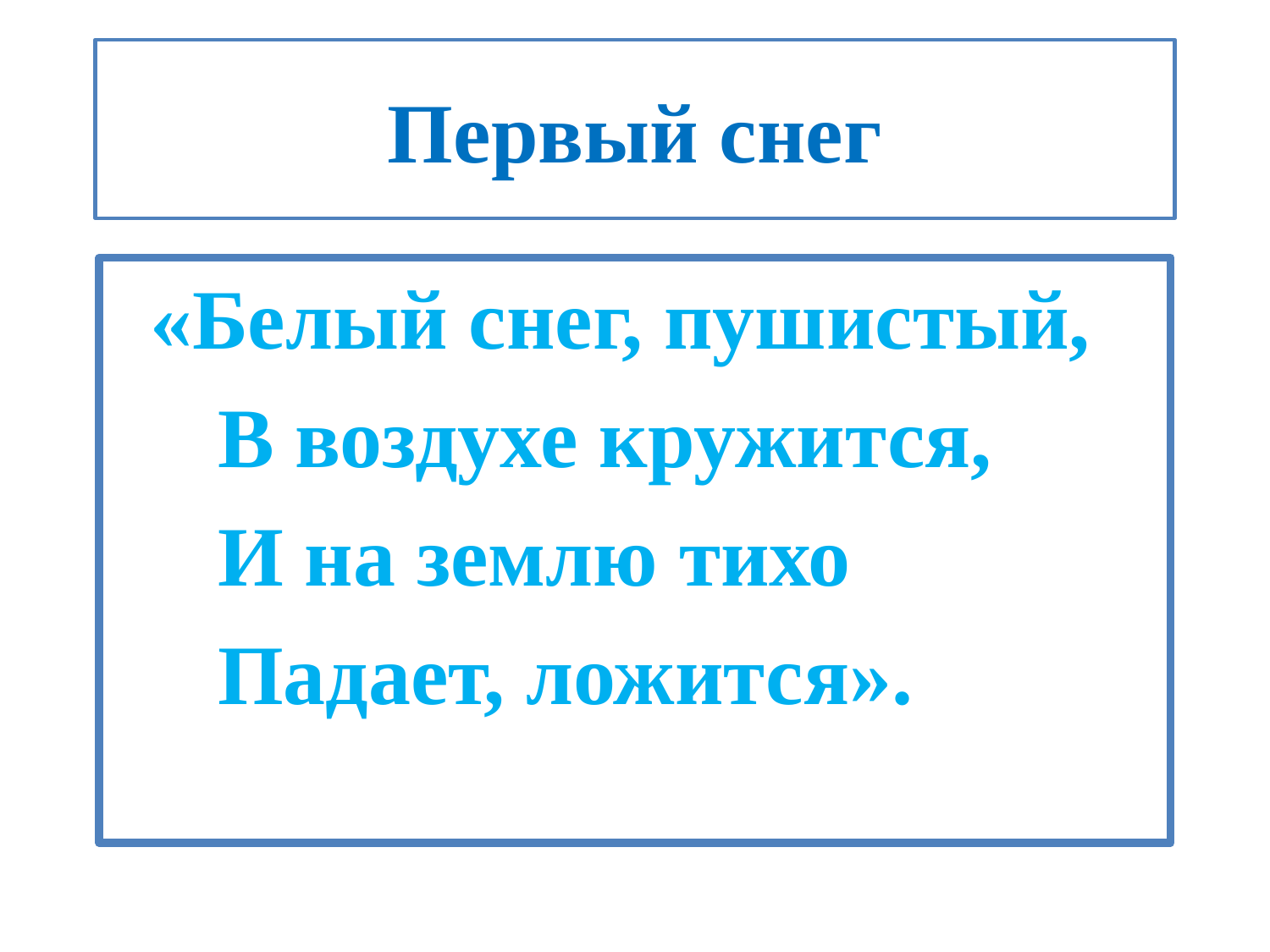

# Первый снег
   «Белый снег, пушистый,
     В воздухе кружится,
     И на землю тихо
     Падает, ложится».